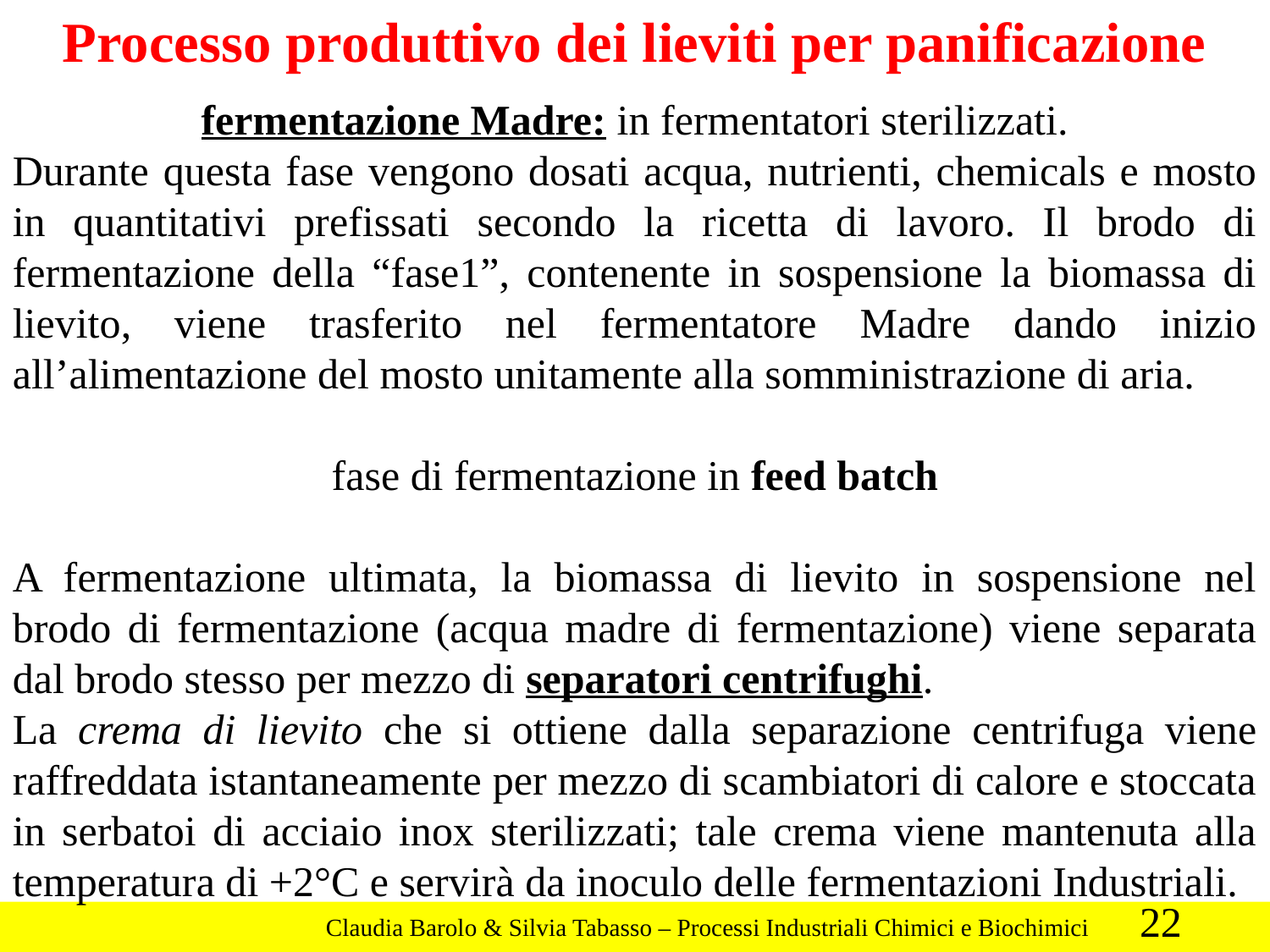

Processo produttivo dei lieviti per panificazione

fermentazione Madre: in fermentatori sterilizzati.
Durante questa fase vengono dosati acqua, nutrienti, chemicals e mosto in quantitativi prefissati secondo la ricetta di lavoro. Il brodo di fermentazione della “fase1”, contenente in sospensione la biomassa di lievito, viene trasferito nel fermentatore Madre dando inizio all’alimentazione del mosto unitamente alla somministrazione di aria.

fase di fermentazione in feed batch

A fermentazione ultimata, la biomassa di lievito in sospensione nel brodo di fermentazione (acqua madre di fermentazione) viene separata dal brodo stesso per mezzo di separatori centrifughi.
La crema di lievito che si ottiene dalla separazione centrifuga viene raffreddata istantaneamente per mezzo di scambiatori di calore e stoccata in serbatoi di acciaio inox sterilizzati; tale crema viene mantenuta alla temperatura di +2°C e servirà da inoculo delle fermentazioni Industriali.
22